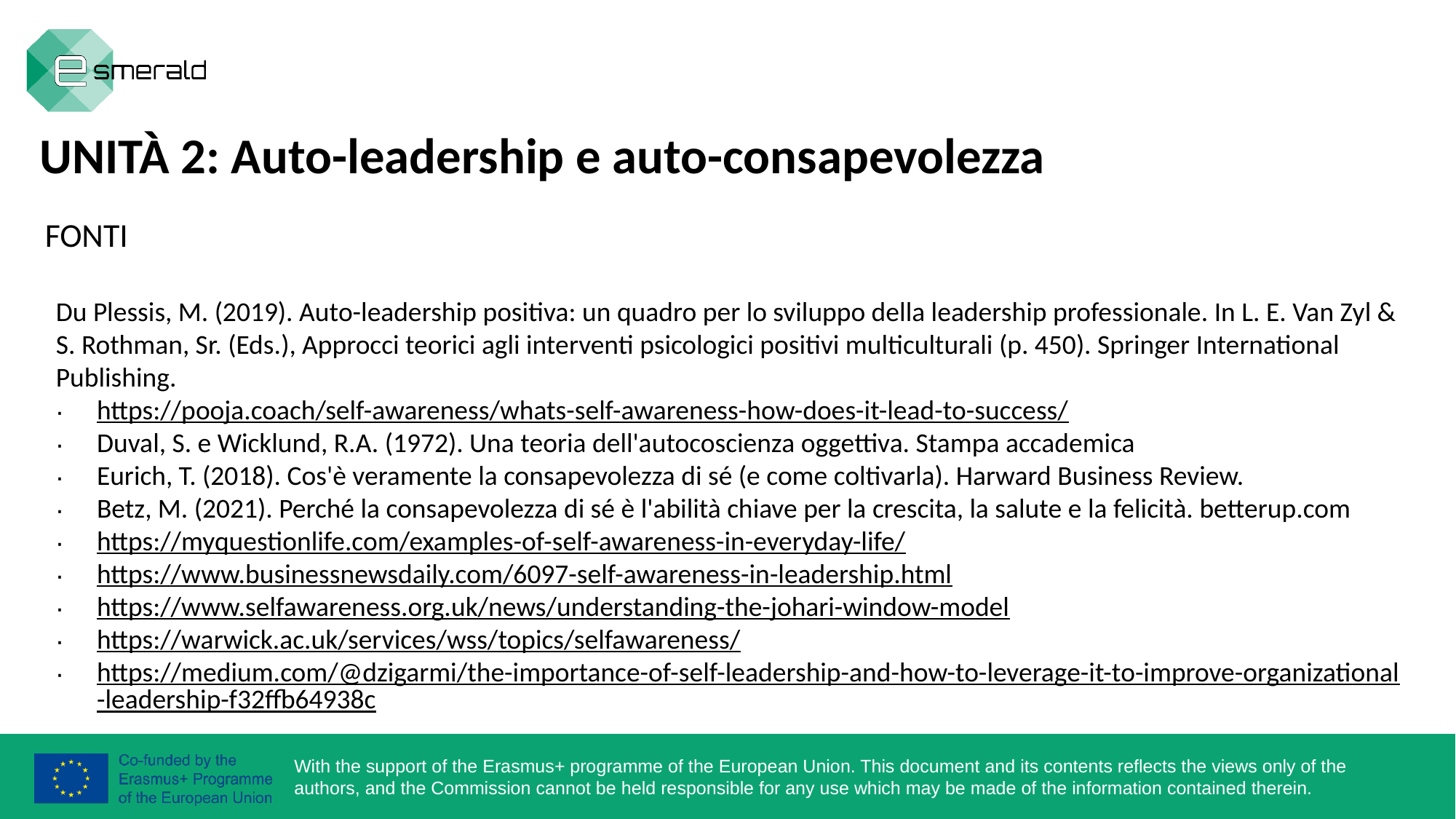

UNITÀ 2: Auto-leadership e auto-consapevolezza
FONTI

Du Plessis, M. (2019). Auto-leadership positiva: un quadro per lo sviluppo della leadership professionale. In L. E. Van Zyl & S. Rothman, Sr. (Eds.), Approcci teorici agli interventi psicologici positivi multiculturali (p. 450). Springer International Publishing.
https://pooja.coach/self-awareness/whats-self-awareness-how-does-it-lead-to-success/
Duval, S. e Wicklund, R.A. (1972). Una teoria dell'autocoscienza oggettiva. Stampa accademica
Eurich, T. (2018). Cos'è veramente la consapevolezza di sé (e come coltivarla). Harward Business Review.
Betz, M. (2021). Perché la consapevolezza di sé è l'abilità chiave per la crescita, la salute e la felicità. betterup.com
https://myquestionlife.com/examples-of-self-awareness-in-everyday-life/
https://www.businessnewsdaily.com/6097-self-awareness-in-leadership.html
https://www.selfawareness.org.uk/news/understanding-the-johari-window-model
https://warwick.ac.uk/services/wss/topics/selfawareness/
https://medium.com/@dzigarmi/the-importance-of-self-leadership-and-how-to-leverage-it-to-improve-organizational-leadership-f32ffb64938c